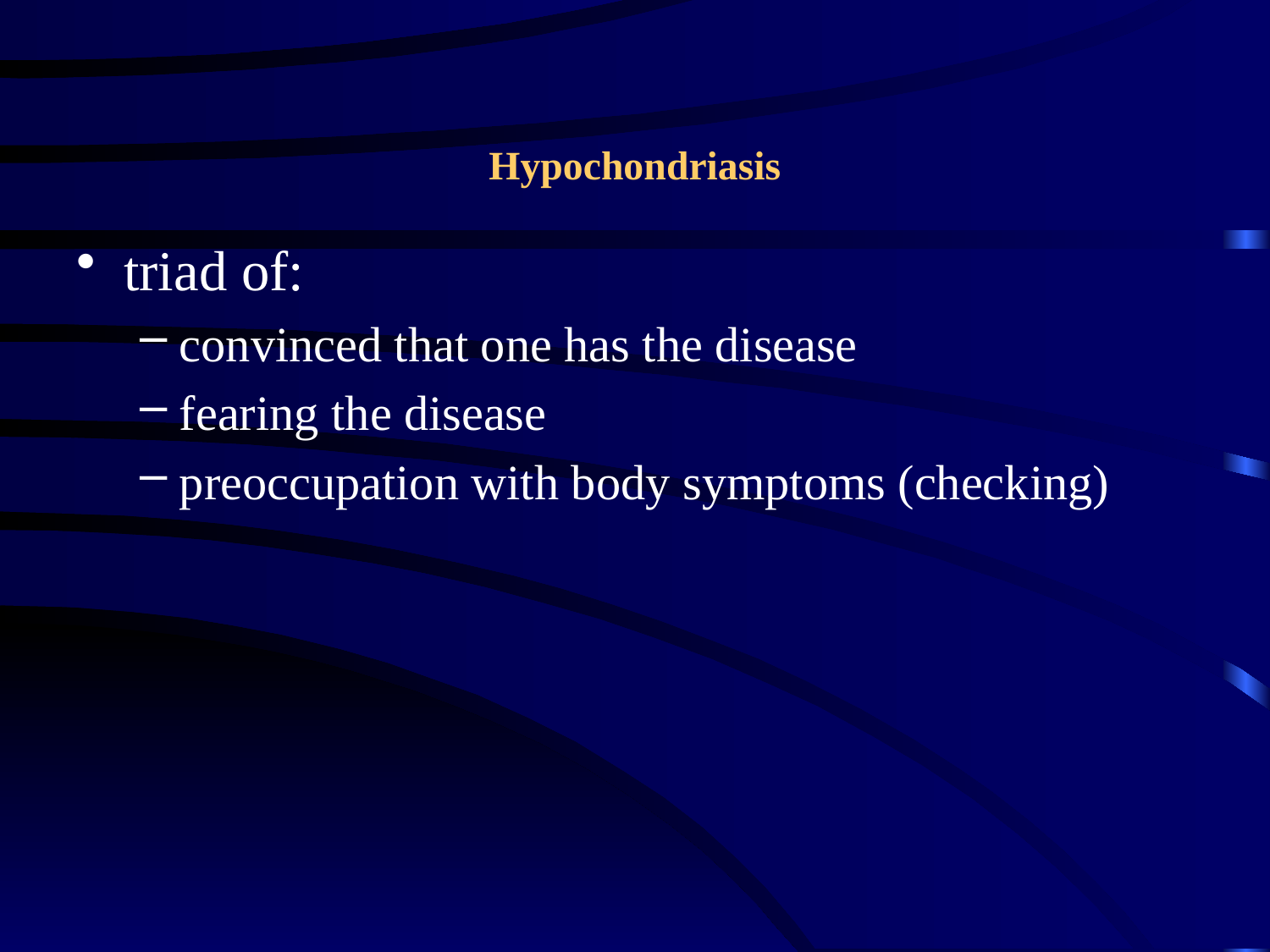

# Hypochondriasis
triad of:
convinced that one has the disease
fearing the disease
preoccupation with body symptoms (checking)